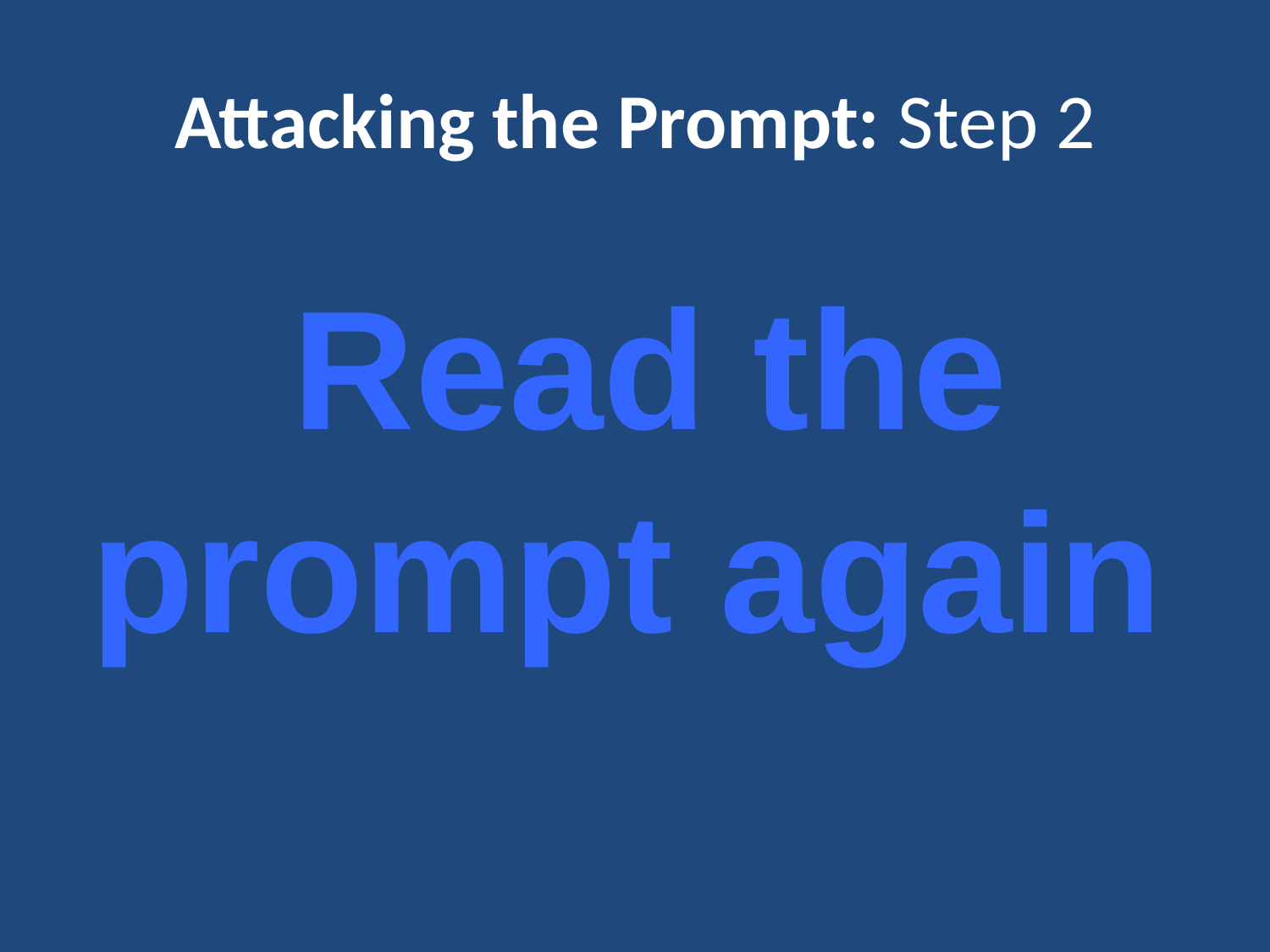

# Attacking the Prompt: Step 2
  Read the prompt again